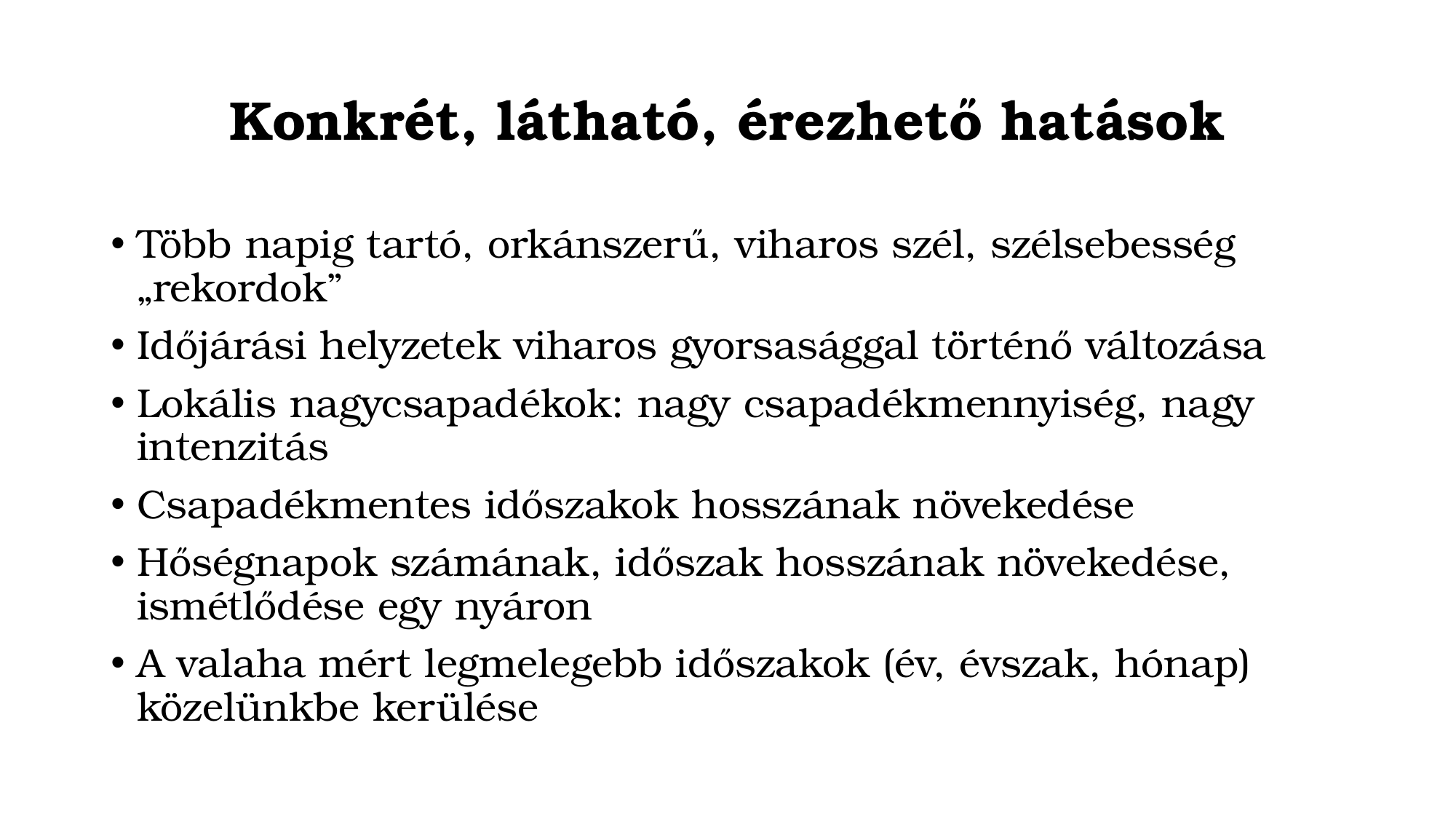

# Konkrét, látható, érezhető hatások
Több napig tartó, orkánszerű, viharos szél, szélsebesség „rekordok”
Időjárási helyzetek viharos gyorsasággal történő változása
Lokális nagycsapadékok: nagy csapadékmennyiség, nagy intenzitás
Csapadékmentes időszakok hosszának növekedése
Hőségnapok számának, időszak hosszának növekedése, ismétlődése egy nyáron
A valaha mért legmelegebb időszakok (év, évszak, hónap) közelünkbe kerülése